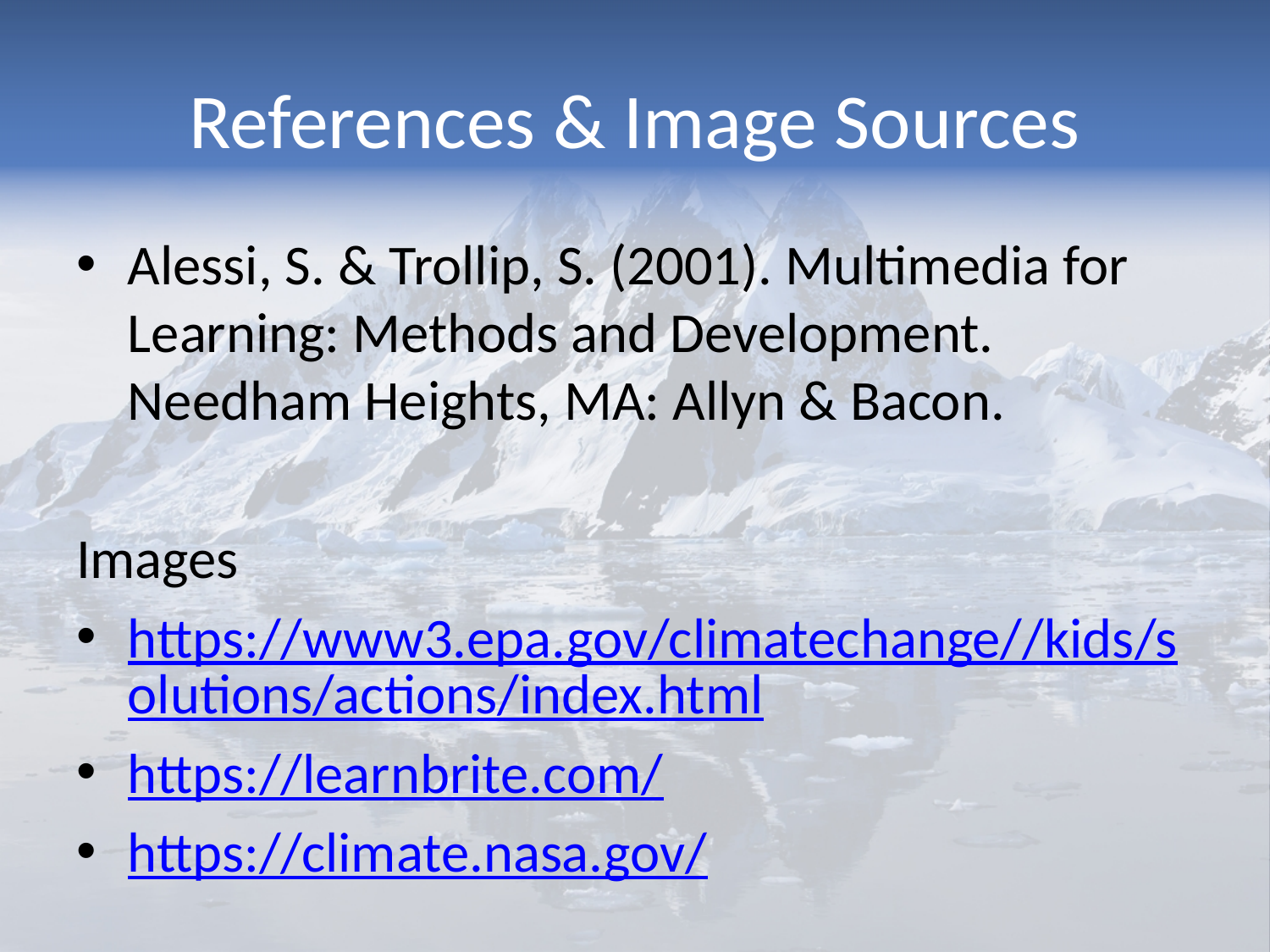

# References & Image Sources
Alessi, S. & Trollip, S. (2001). Multimedia for Learning: Methods and Development. Needham Heights, MA: Allyn & Bacon.

Images
https://www3.epa.gov/climatechange//kids/solutions/actions/index.html
https://learnbrite.com/
https://climate.nasa.gov/